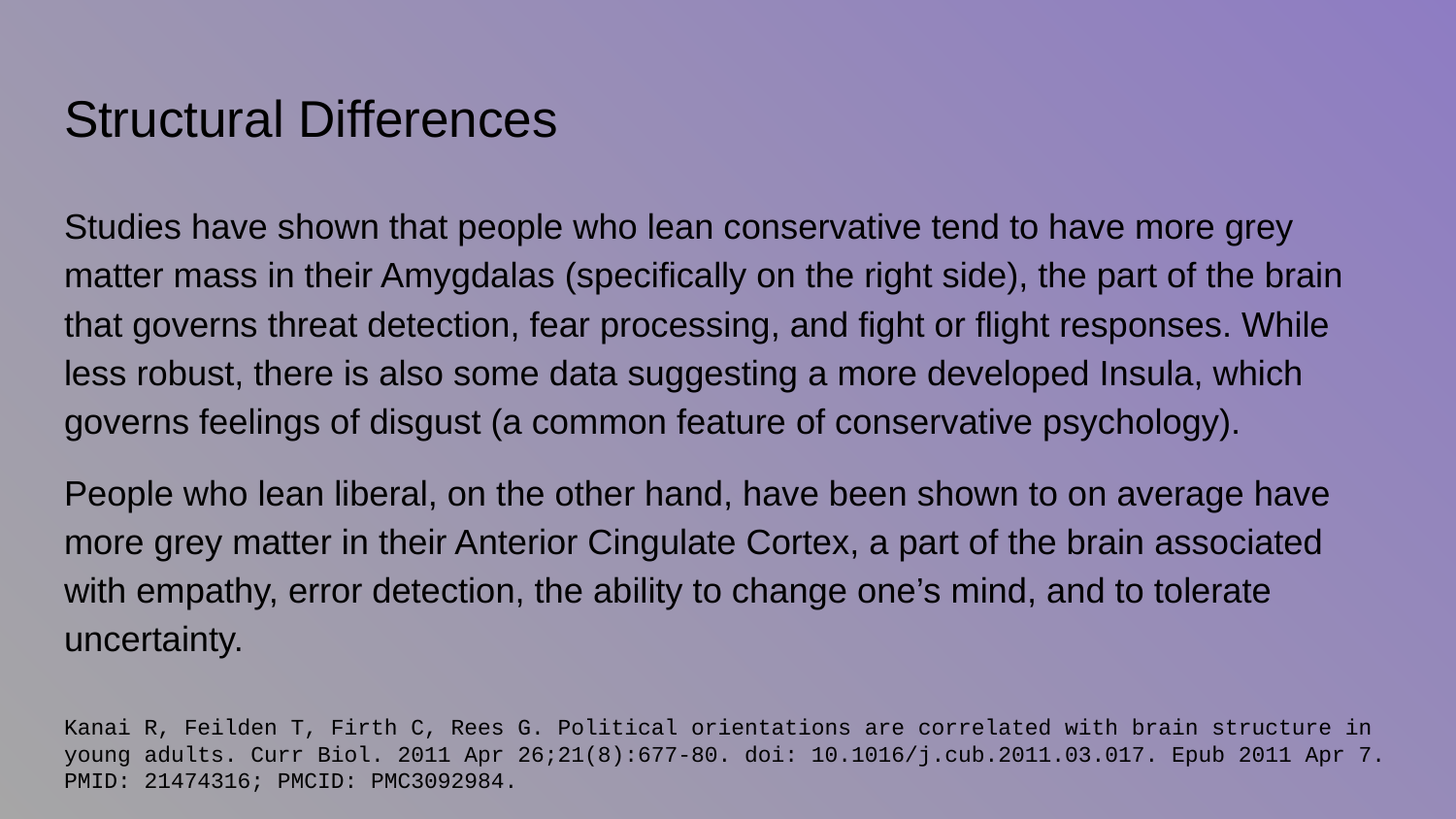

# Structural Differences
Studies have shown that people who lean conservative tend to have more grey matter mass in their Amygdalas (specifically on the right side), the part of the brain that governs threat detection, fear processing, and fight or flight responses. While less robust, there is also some data suggesting a more developed Insula, which governs feelings of disgust (a common feature of conservative psychology).
People who lean liberal, on the other hand, have been shown to on average have more grey matter in their Anterior Cingulate Cortex, a part of the brain associated with empathy, error detection, the ability to change one’s mind, and to tolerate uncertainty.
Kanai R, Feilden T, Firth C, Rees G. Political orientations are correlated with brain structure in young adults. Curr Biol. 2011 Apr 26;21(8):677-80. doi: 10.1016/j.cub.2011.03.017. Epub 2011 Apr 7. PMID: 21474316; PMCID: PMC3092984.